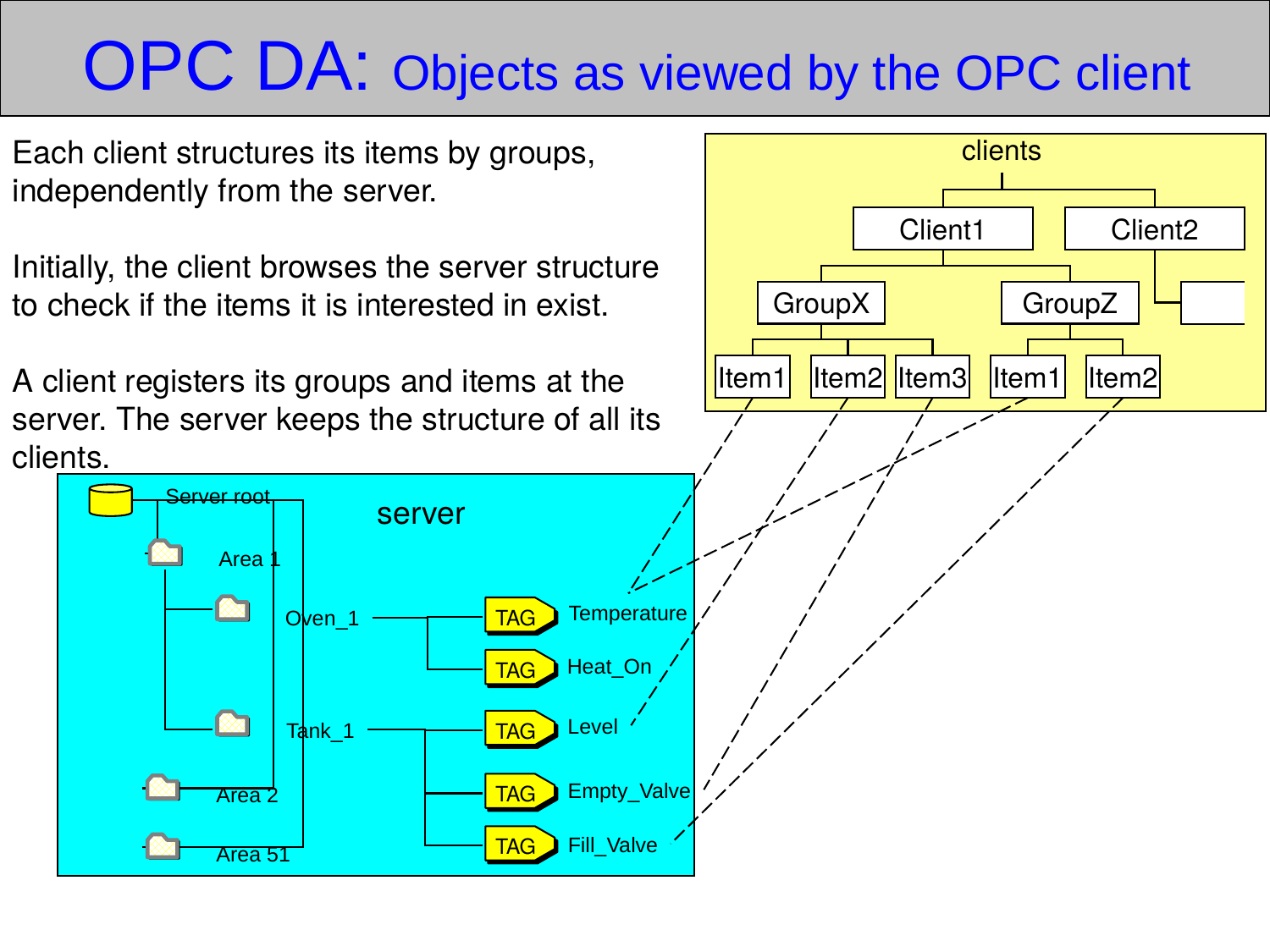

OPC DA: Objects as viewed by the OPC client
Each client structures its items by groups, independently from the server.

Initially, the client browses the server structure to check if the items it is interested in exist.

A client registers its groups and items at the server. The server keeps the structure of all its clients.
clients

Client1
Client2
GroupX
GroupZ

Item1
Item2
Item3
Item1
Item2

Server root

server

Area 1

Temperature

TAG

Oven_1
Heat_On

TAG

Level
Tank_1

TAG

Empty_Valve

TAG

Area 2

Fill_Valve

TAG

Area 51